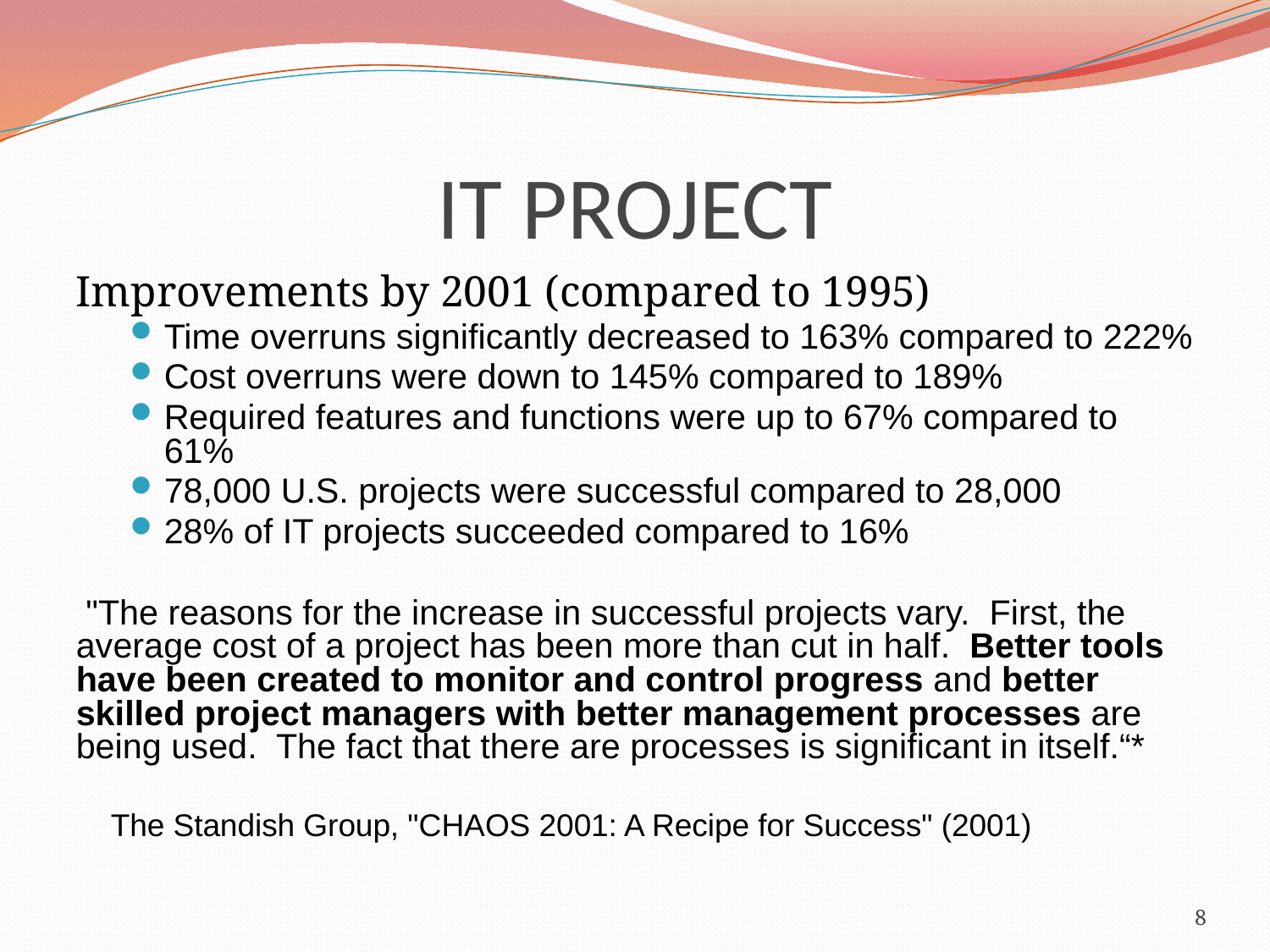

# IT PROJECT
Improvements by 2001 (compared to 1995)
Time overruns significantly decreased to 163% compared to 222%
Cost overruns were down to 145% compared to 189%
Required features and functions were up to 67% compared to 61%
78,000 U.S. projects were successful compared to 28,000
28% of IT projects succeeded compared to 16%

 "The reasons for the increase in successful projects vary.  First, the average cost of a project has been more than cut in half.  Better tools have been created to monitor and control progress and better skilled project managers with better management processes are being used.  The fact that there are processes is significant in itself.“*

    The Standish Group, "CHAOS 2001: A Recipe for Success" (2001)

8